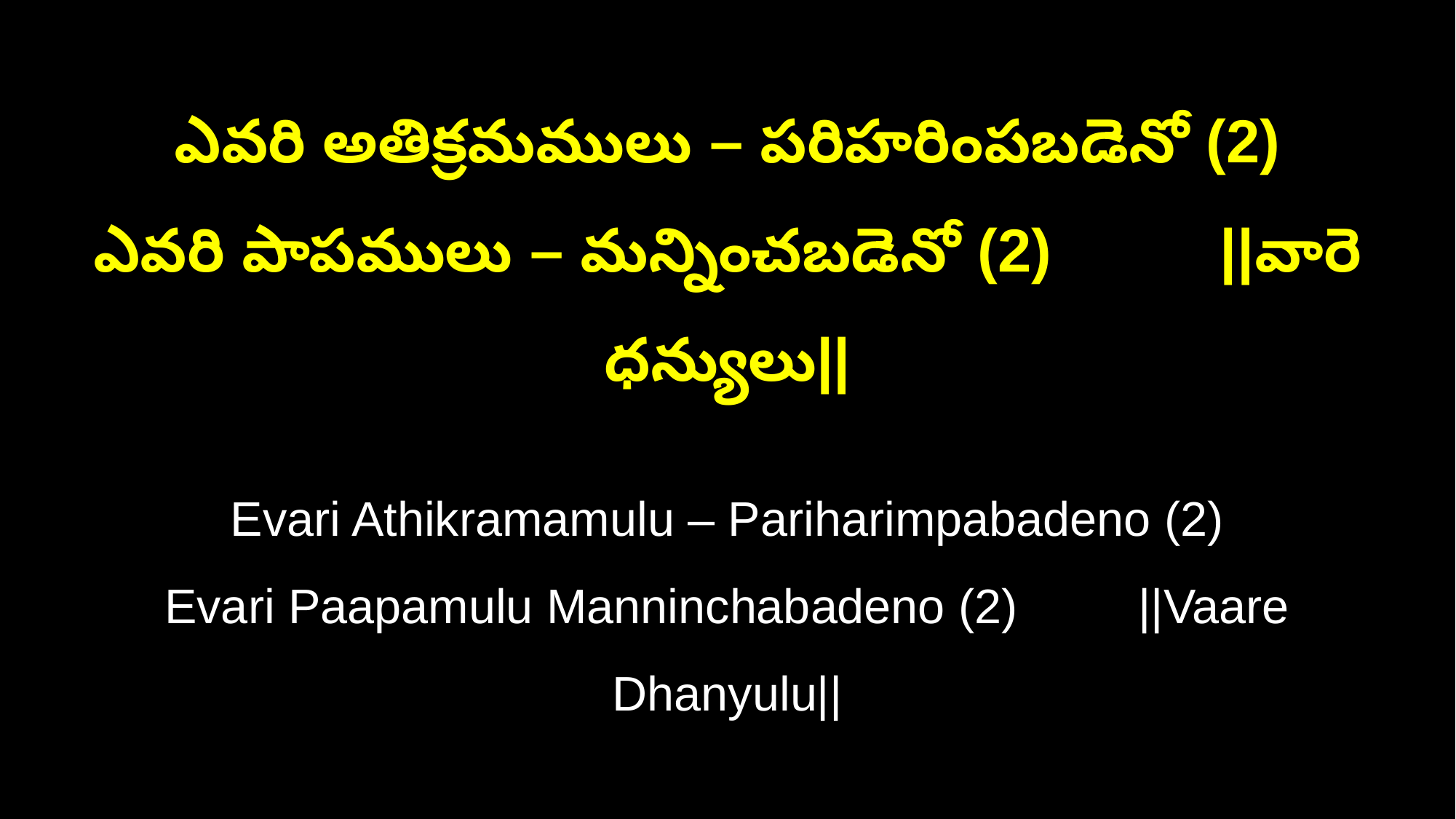

ఎవరి అతిక్రమములు – పరిహరింపబడెనో (2)
ఎవరి పాపములు – మన్నించబడెనో (2)          ||వారె ధన్యులు||
Evari Athikramamulu – Pariharimpabadeno (2)
Evari Paapamulu Manninchabadeno (2)         ||Vaare Dhanyulu||